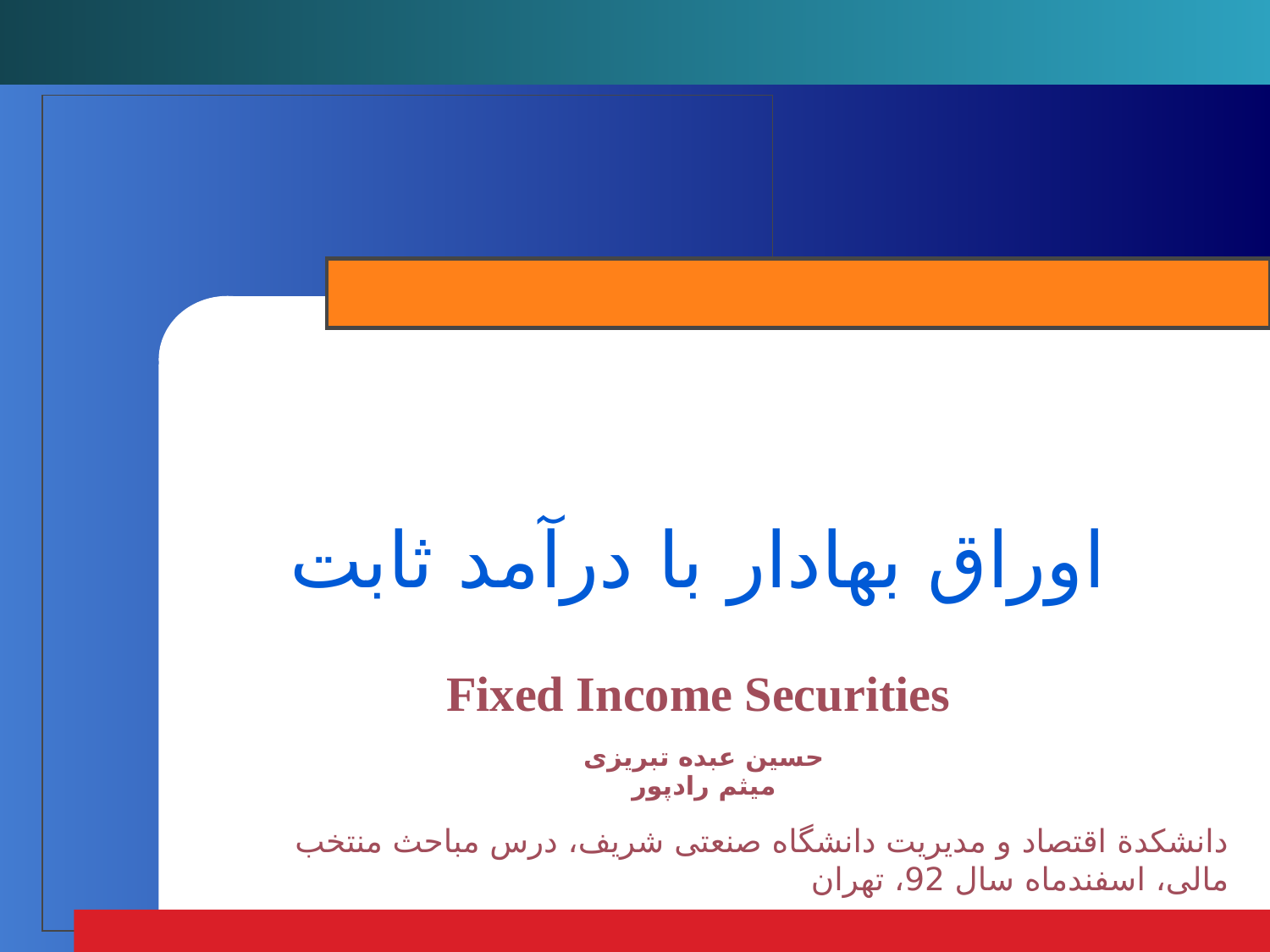

# اوراق بهادار با درآمد ثابت Fixed Income Securities

حسین عبده تبریزی

میثم رادپور

دانشکدة اقتصاد و مدیریت دانشگاه صنعتی شریف، درس مباحث منتخب مالی، اسفندماه سال 92، تهران